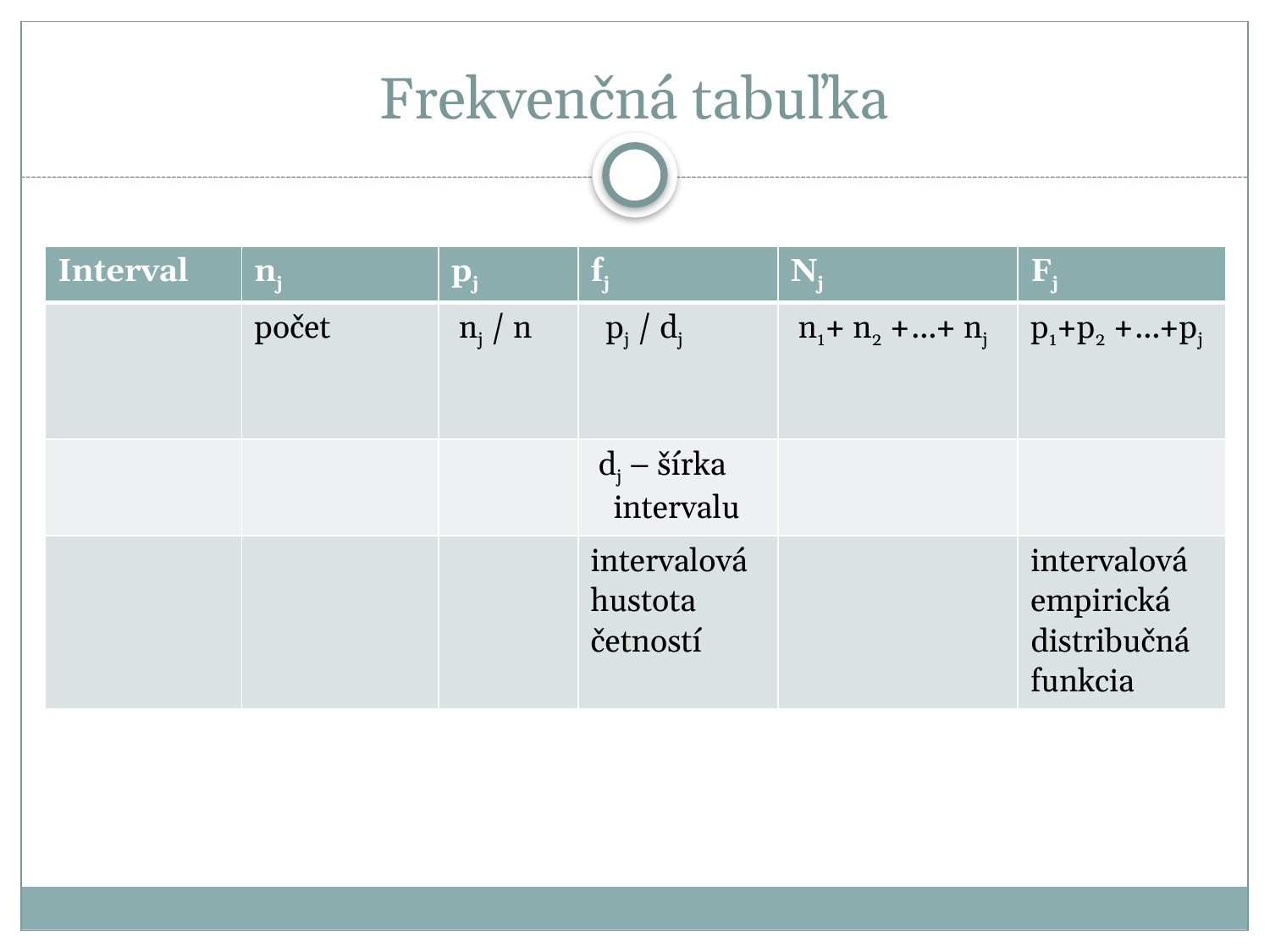

# Frekvenčná tabuľka
| Interval | nj | pj | fj | Nj | Fj |
| --- | --- | --- | --- | --- | --- |
|  | počet | nj / n | pj / dj | n1+ n2 +…+ nj | p1+p2 +…+pj |
|  |  |  | dj – šírka intervalu |  |  |
|  |  |  | intervalová hustota četností |  | intervalová empirická distribučná funkcia |